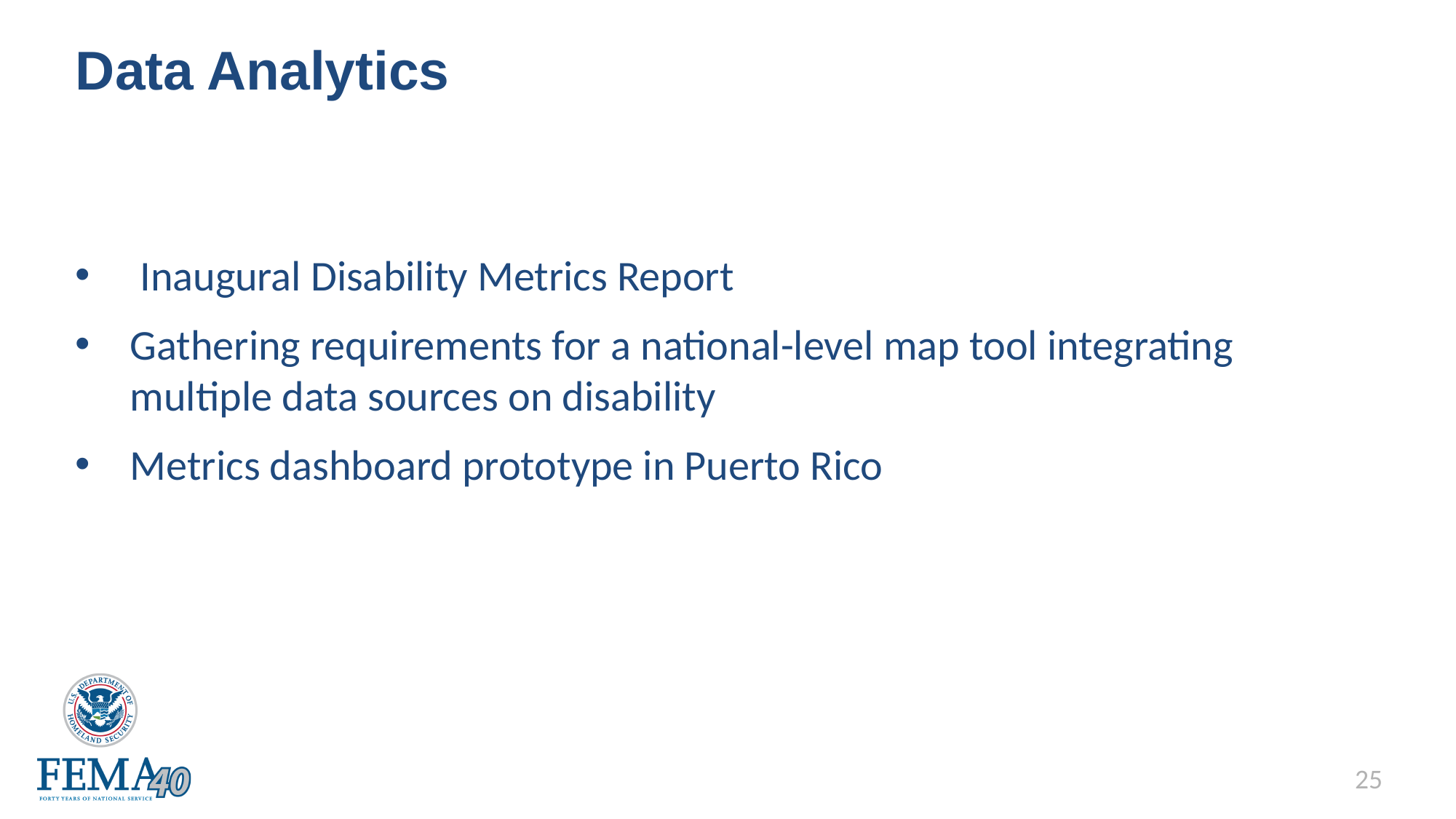

25
# Data Analytics
 Inaugural Disability Metrics Report
Gathering requirements for a national-level map tool integrating multiple data sources on disability
Metrics dashboard prototype in Puerto Rico